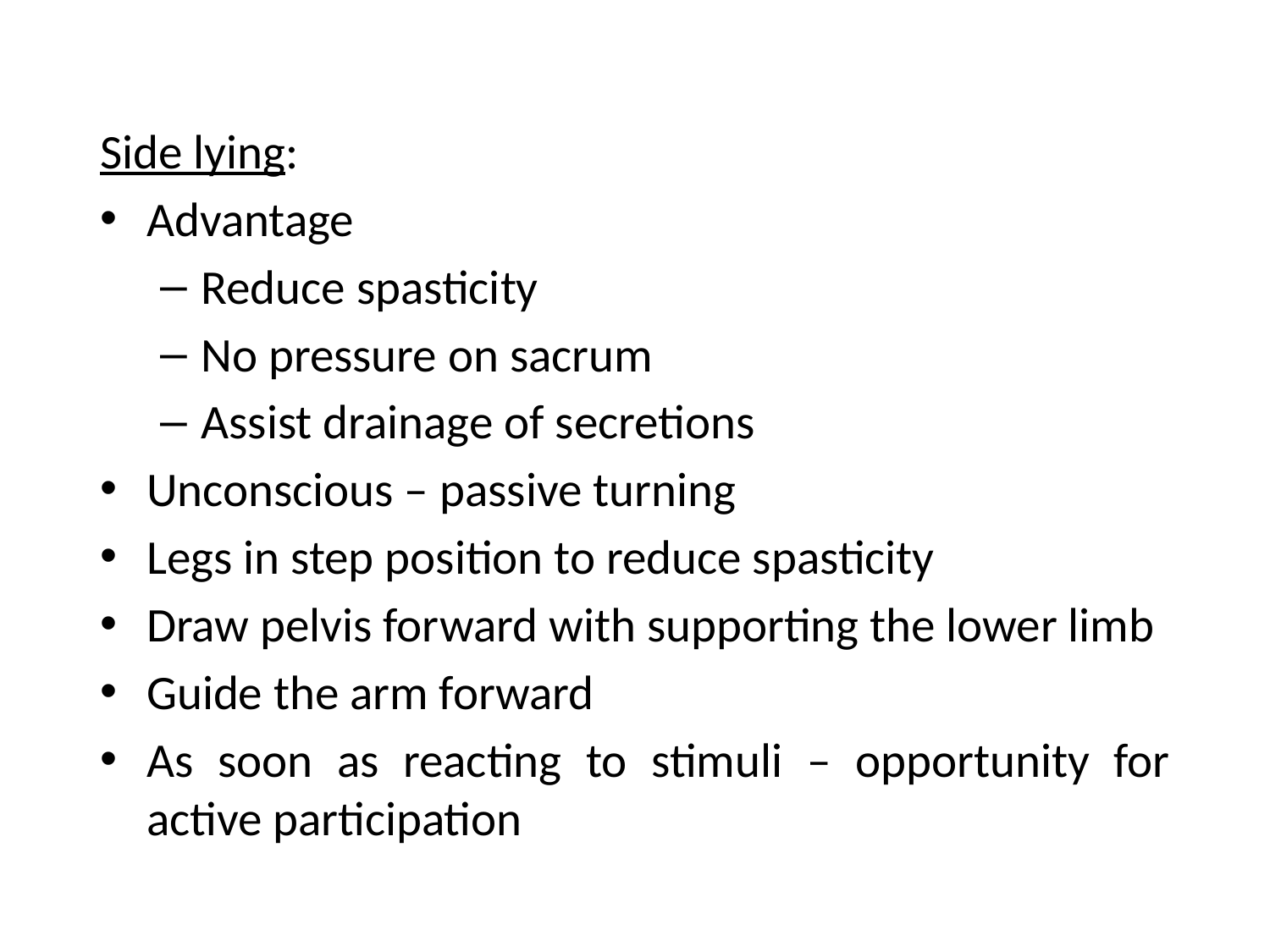

Side lying:
Advantage
Reduce spasticity
No pressure on sacrum
Assist drainage of secretions
Unconscious – passive turning
Legs in step position to reduce spasticity
Draw pelvis forward with supporting the lower limb
Guide the arm forward
As soon as reacting to stimuli – opportunity for active participation